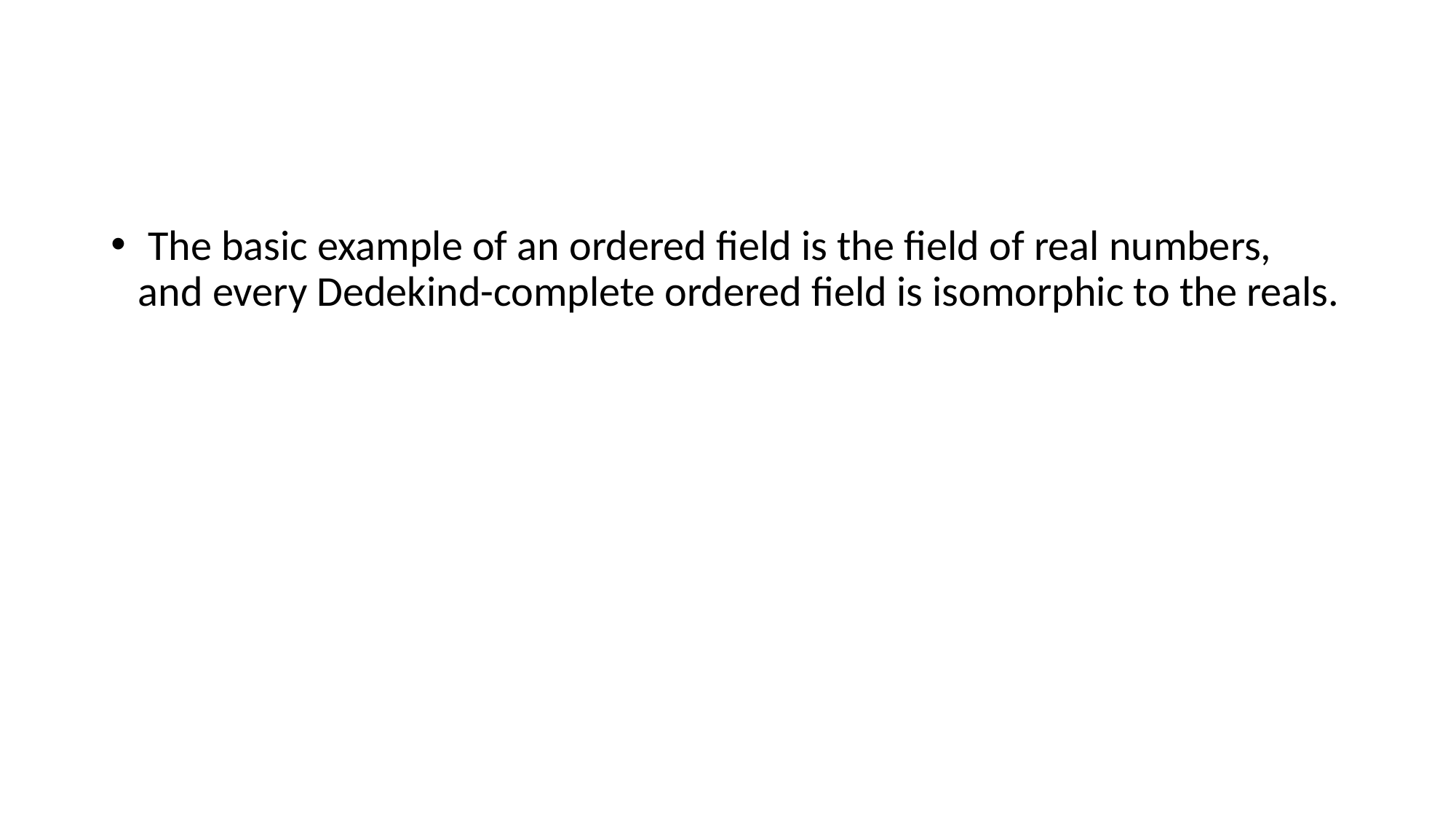

#
 The basic example of an ordered field is the field of real numbers, and every Dedekind-complete ordered field is isomorphic to the reals.